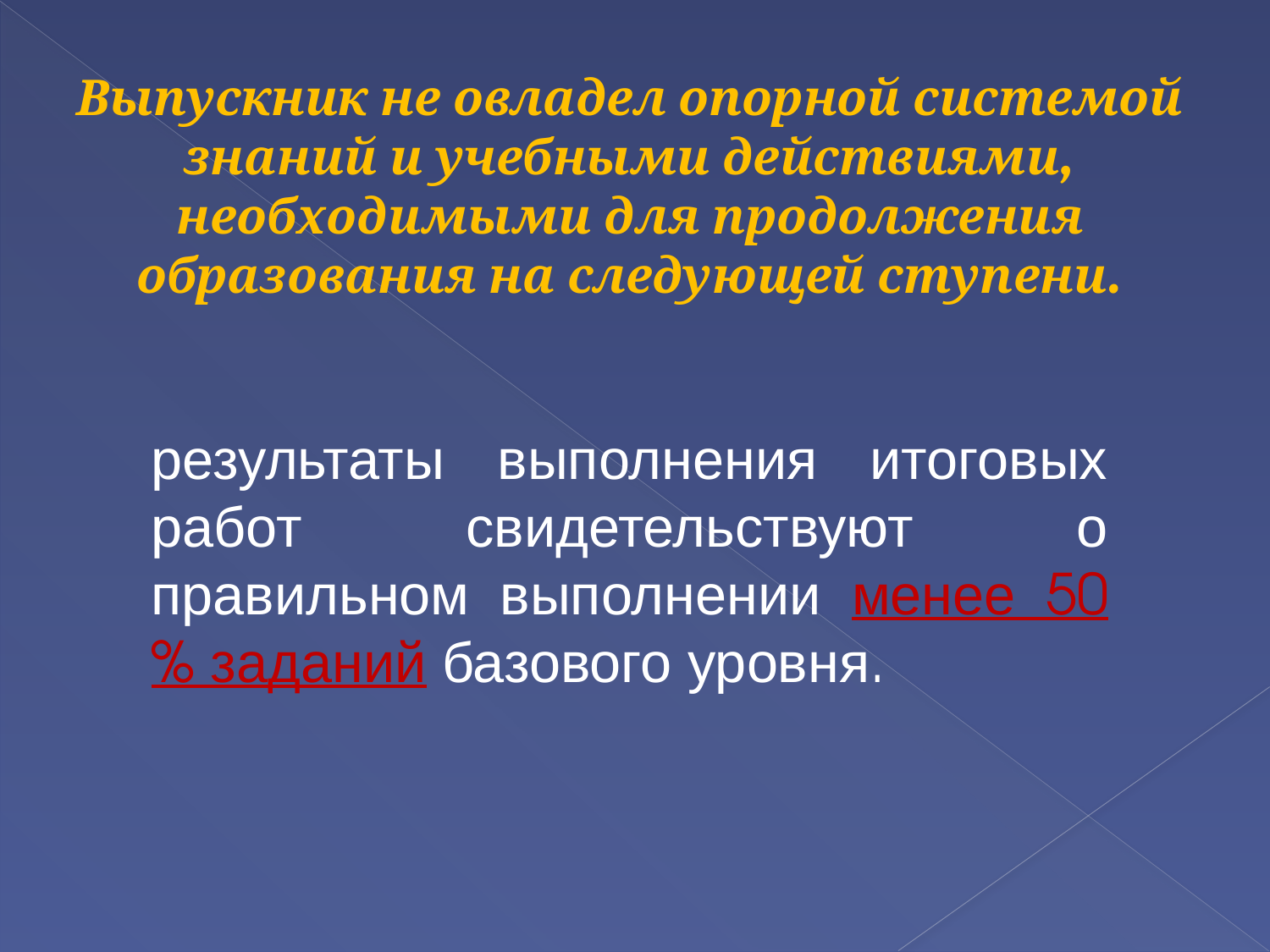

Выпускник не овладел опорной системой знаний и учебными действиями, необходимыми для продолжения образования на следующей ступени.

результаты выполнения итоговых работ свидетельствуют о правильном выполнении менее 50 % заданий базового уровня.